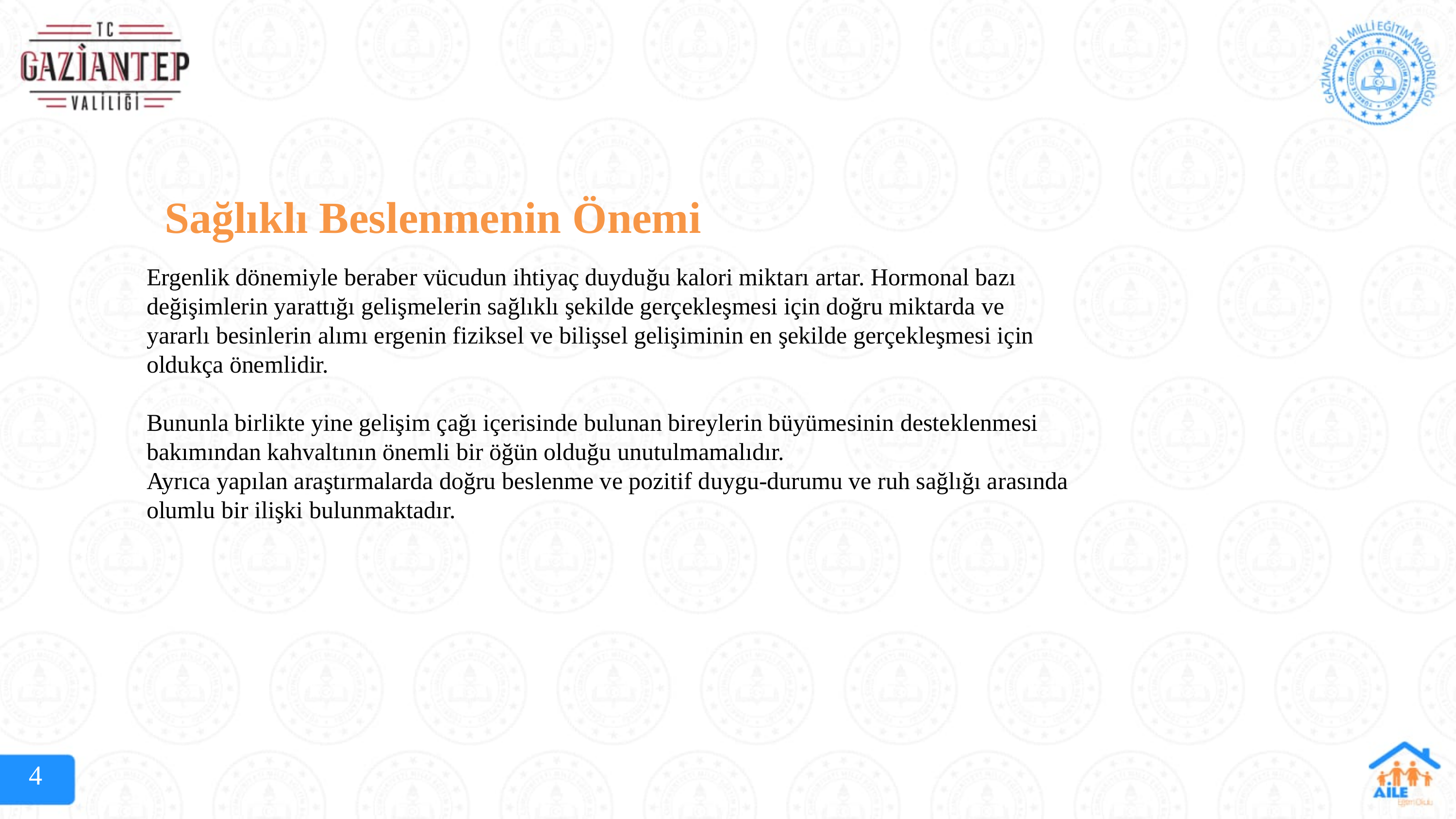

Sağlıklı Beslenmenin Önemi
Ergenlik dönemiyle beraber vücudun ihtiyaç duyduğu kalori miktarı artar. Hormonal bazı değişimlerin yarattığı gelişmelerin sağlıklı şekilde gerçekleşmesi için doğru miktarda ve yararlı besinlerin alımı ergenin fiziksel ve bilişsel gelişiminin en şekilde gerçekleşmesi için oldukça önemlidir.

Bununla birlikte yine gelişim çağı içerisinde bulunan bireylerin büyümesinin desteklenmesi bakımından kahvaltının önemli bir öğün olduğu unutulmamalıdır.
Ayrıca yapılan araştırmalarda doğru beslenme ve pozitif duygu-durumu ve ruh sağlığı arasında olumlu bir ilişki bulunmaktadır.
4